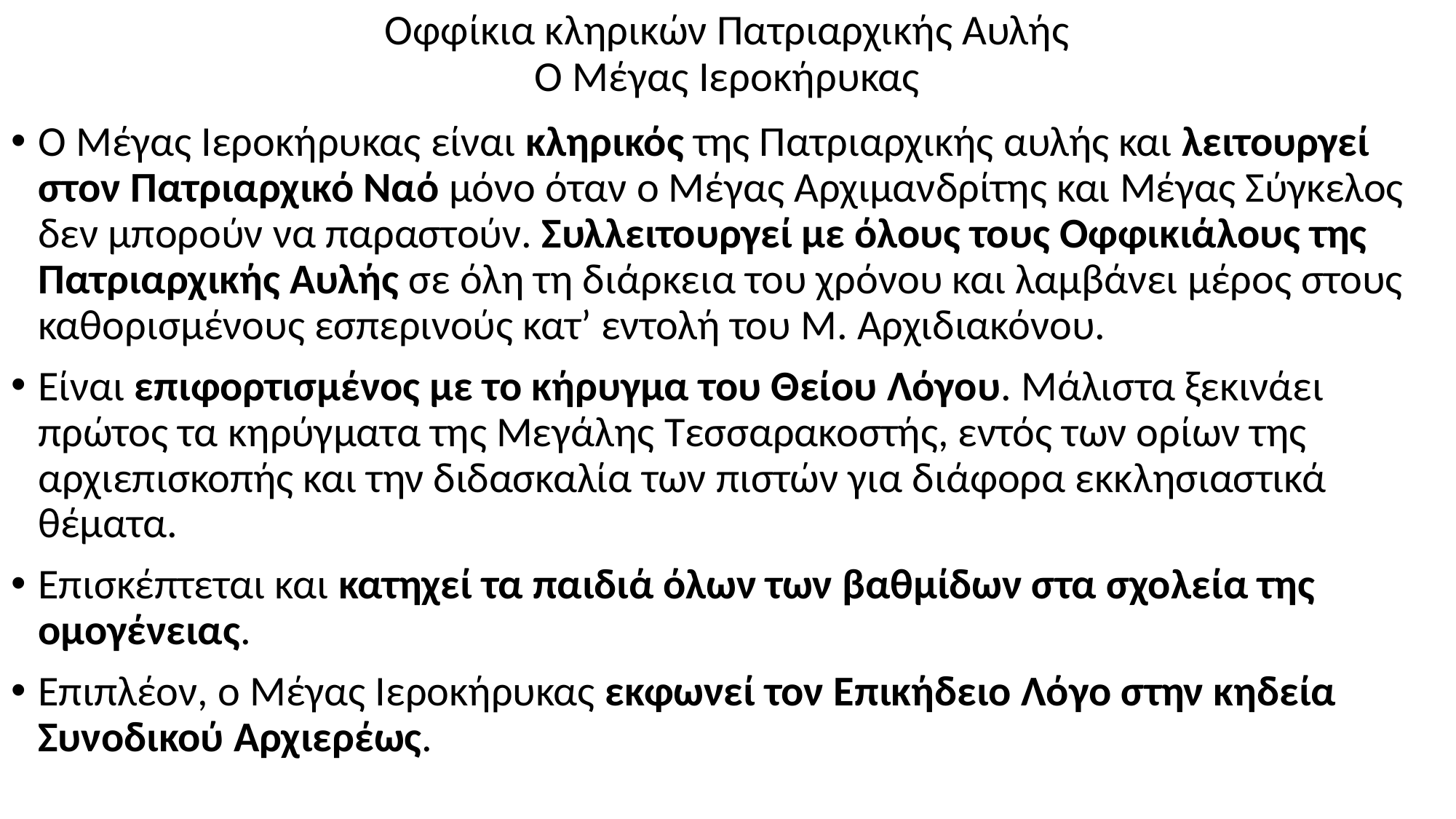

# Οφφίκια κληρικών Πατριαρχικής Αυλής Ο Μέγας Ιεροκήρυκας
Ο Μέγας Ιεροκήρυκας είναι κληρικός της Πατριαρχικής αυλής και λειτουργεί στον Πατριαρχικό Ναό μόνο όταν ο Μέγας Αρχιμανδρίτης και Μέγας Σύγκελος δεν μπορούν να παραστούν. Συλλειτουργεί με όλους τους Οφφικιάλους της Πατριαρχικής Αυλής σε όλη τη διάρκεια του χρόνου και λαμβάνει μέρος στους καθορισμένους εσπερινούς κατ’ εντολή του Μ. Αρχιδιακόνου.
Είναι επιφορτισμένος με το κήρυγμα του Θείου Λόγου. Μάλιστα ξεκινάει πρώτος τα κηρύγματα της Μεγάλης Τεσσαρακοστής, εντός των ορίων της αρχιεπισκοπής και την διδασκαλία των πιστών για διάφορα εκκλησιαστικά θέματα.
Επισκέπτεται και κατηχεί τα παιδιά όλων των βαθμίδων στα σχολεία της ομογένειας.
Επιπλέον, ο Μέγας Ιεροκήρυκας εκφωνεί τον Επικήδειο Λόγο στην κηδεία Συνοδικού Αρχιερέως.